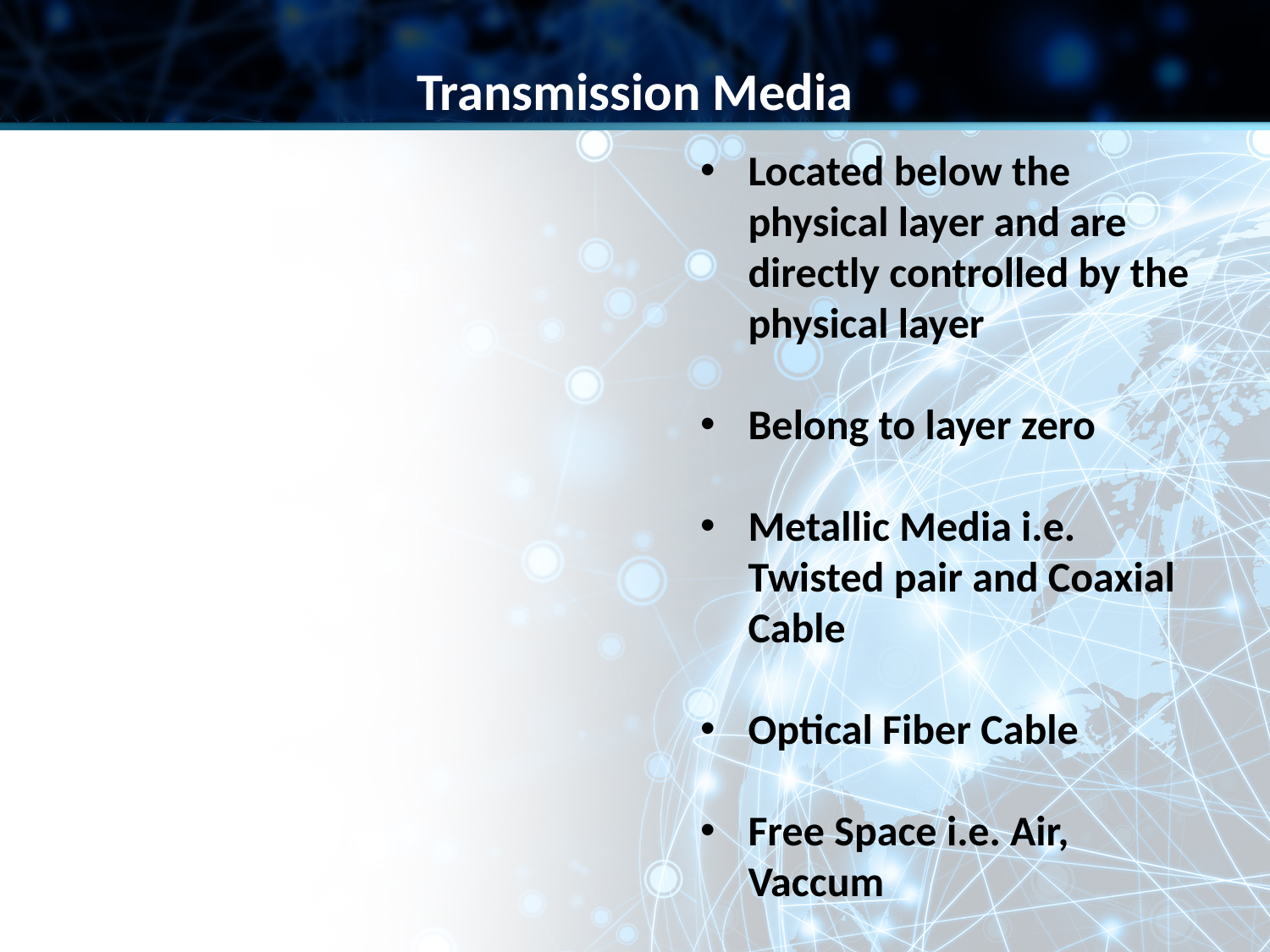

Transmission Media
Located below the physical layer and are directly controlled by the physical layer

Belong to layer zero

Metallic Media i.e. Twisted pair and Coaxial Cable

Optical Fiber Cable

Free Space i.e. Air, Vaccum